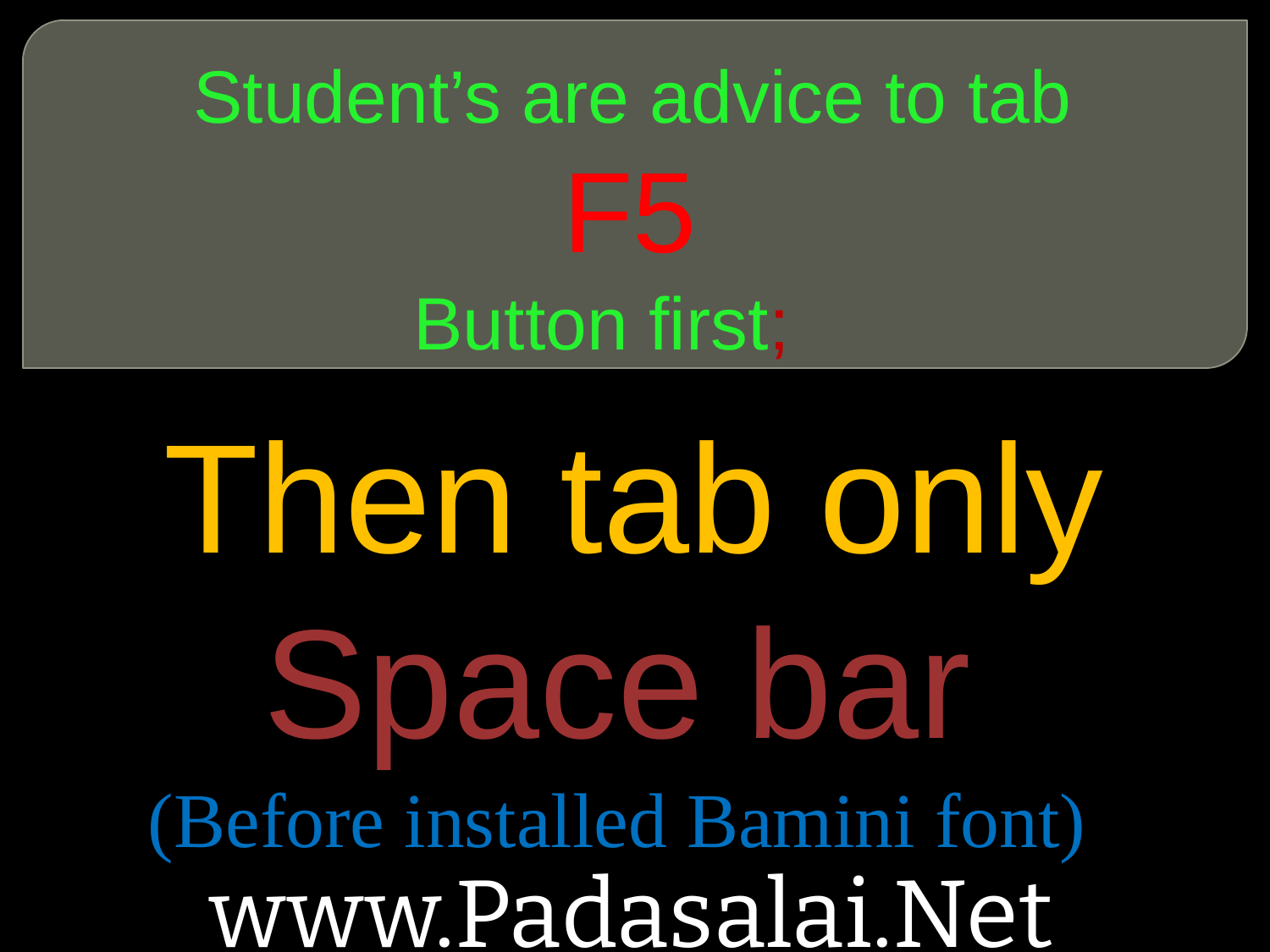

# Student’s are advice to tab F5 Button first;
   Then tab only
Space bar
(Before installed Bamini font)

www.Padasalai.Net